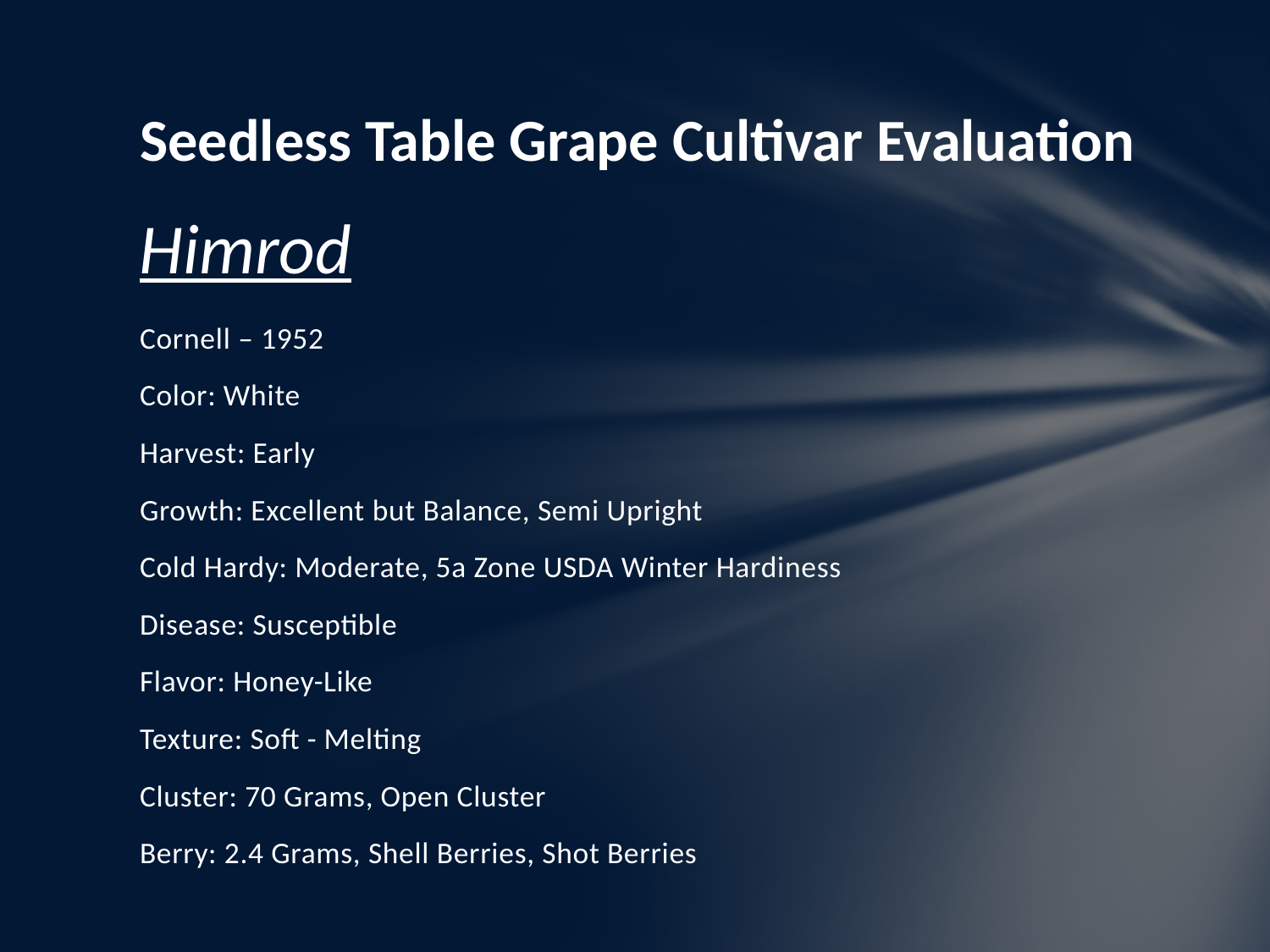

# Seedless Table Grape Cultivar Evaluation
Himrod
Cornell – 1952
Color: White
Harvest: Early
Growth: Excellent but Balance, Semi Upright
Cold Hardy: Moderate, 5a Zone USDA Winter Hardiness
Disease: Susceptible
Flavor: Honey-Like
Texture: Soft - Melting
Cluster: 70 Grams, Open Cluster
Berry: 2.4 Grams, Shell Berries, Shot Berries